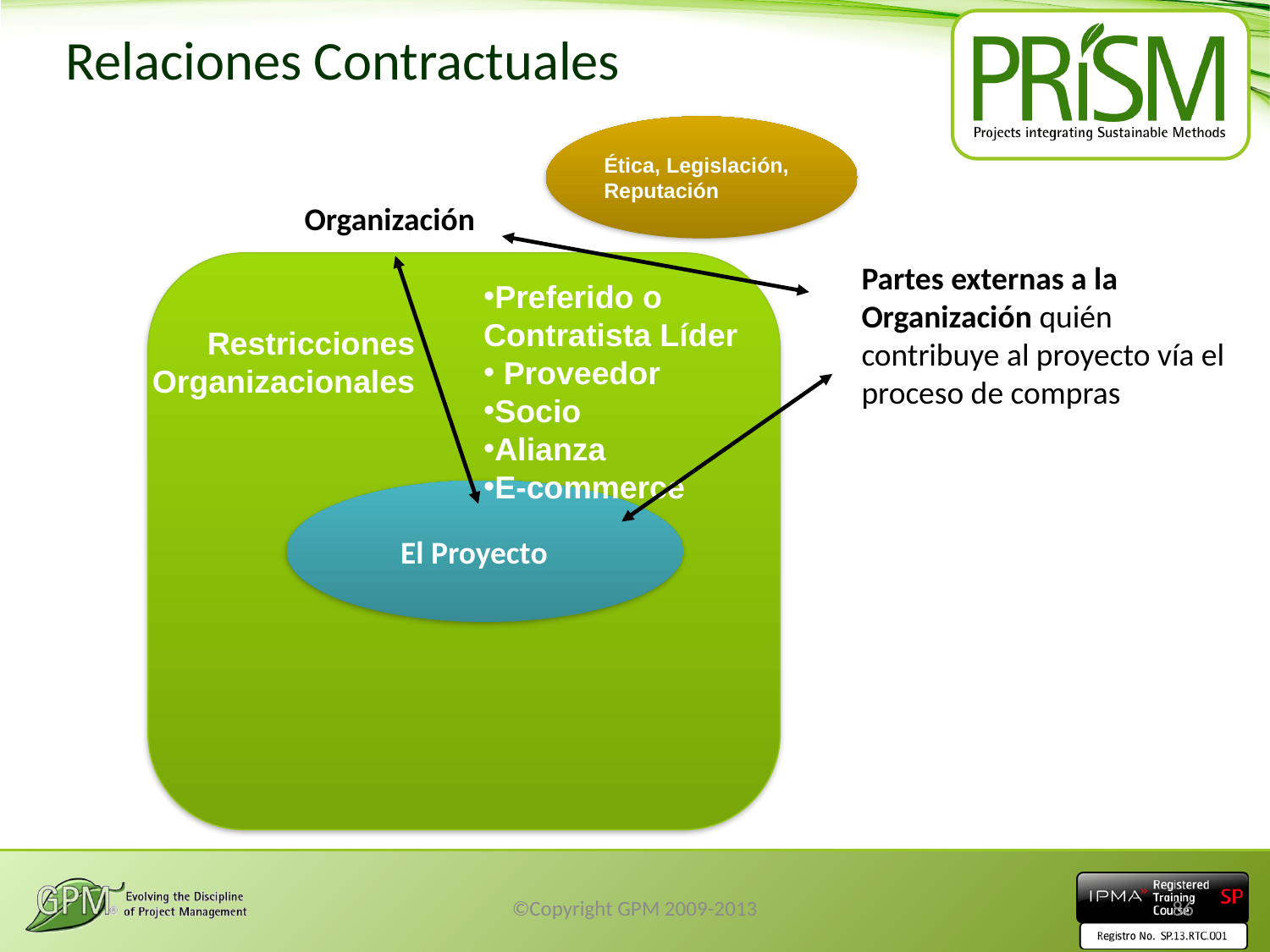

# Relaciones Contractuales
Ética, Legislación, Reputación
Organización

Partes externas a la Organización quién contribuye al proyecto vía el proceso de compras

Preferido o Contratista Líder
 Proveedor
Socio
Alianza
E-commerce
Restricciones Organizacionales

      El Proyecto
©Copyright GPM 2009-2013
86